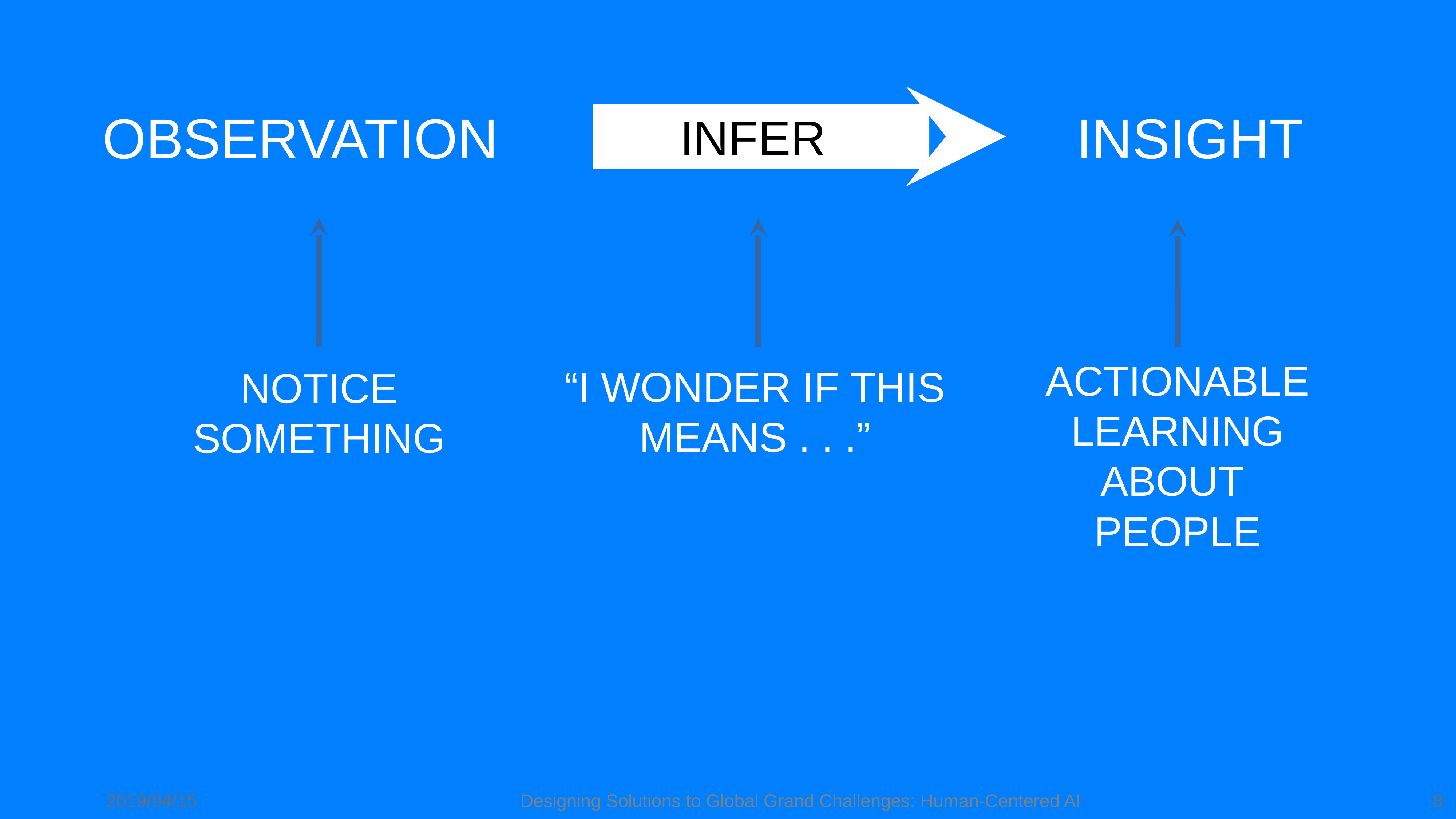

OBSERVATION     			                        INSIGHT
INFER

ACTIONABLE
LEARNING
ABOUT
PEOPLE
“I WONDER IF THIS MEANS . . .”
NOTICE
SOMETHING
2019/04/15
Designing Solutions to Global Grand Challenges: Human-Centered AI
8